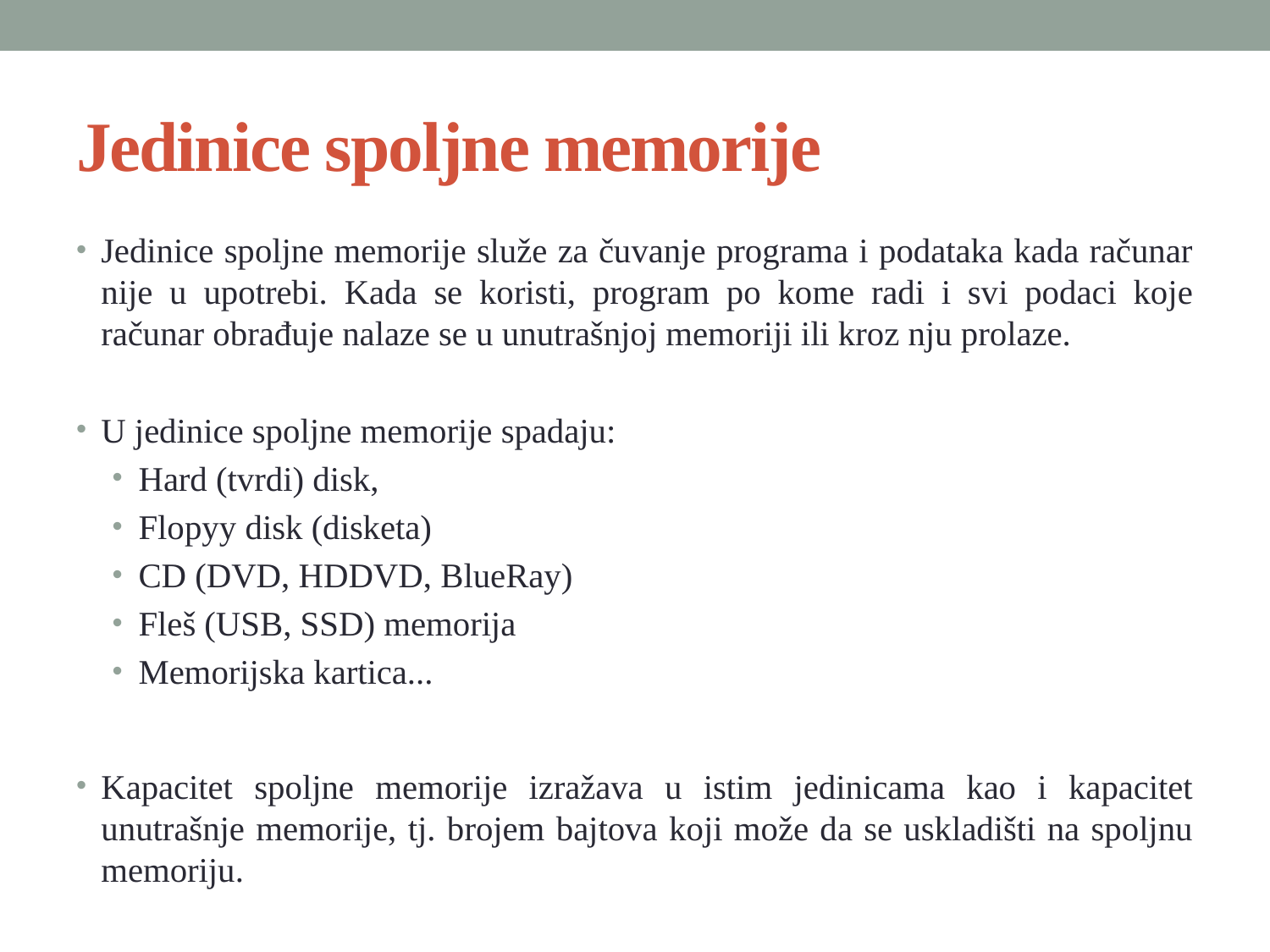

# Jedinice spoljne memorije
Jedinice spoljne memorije služe za čuvanje programa i podataka kada računar nije u upotrebi. Kada se koristi, program po kome radi i svi podaci koje računar obrađuje nalaze se u unutrašnjoj memoriji ili kroz nju prolaze.

U jedinice spoljne memorije spadaju:
Hard (tvrdi) disk,
Flopyy disk (disketa)
CD (DVD, HDDVD, BlueRay)
Fleš (USB, SSD) memorija
Memorijska kartica...

Kapacitet spoljne memorije izražava u istim jedinicama kao i kapacitet unutrašnje memorije, tj. brojem bajtova koji može da se uskladišti na spoljnu memoriju.